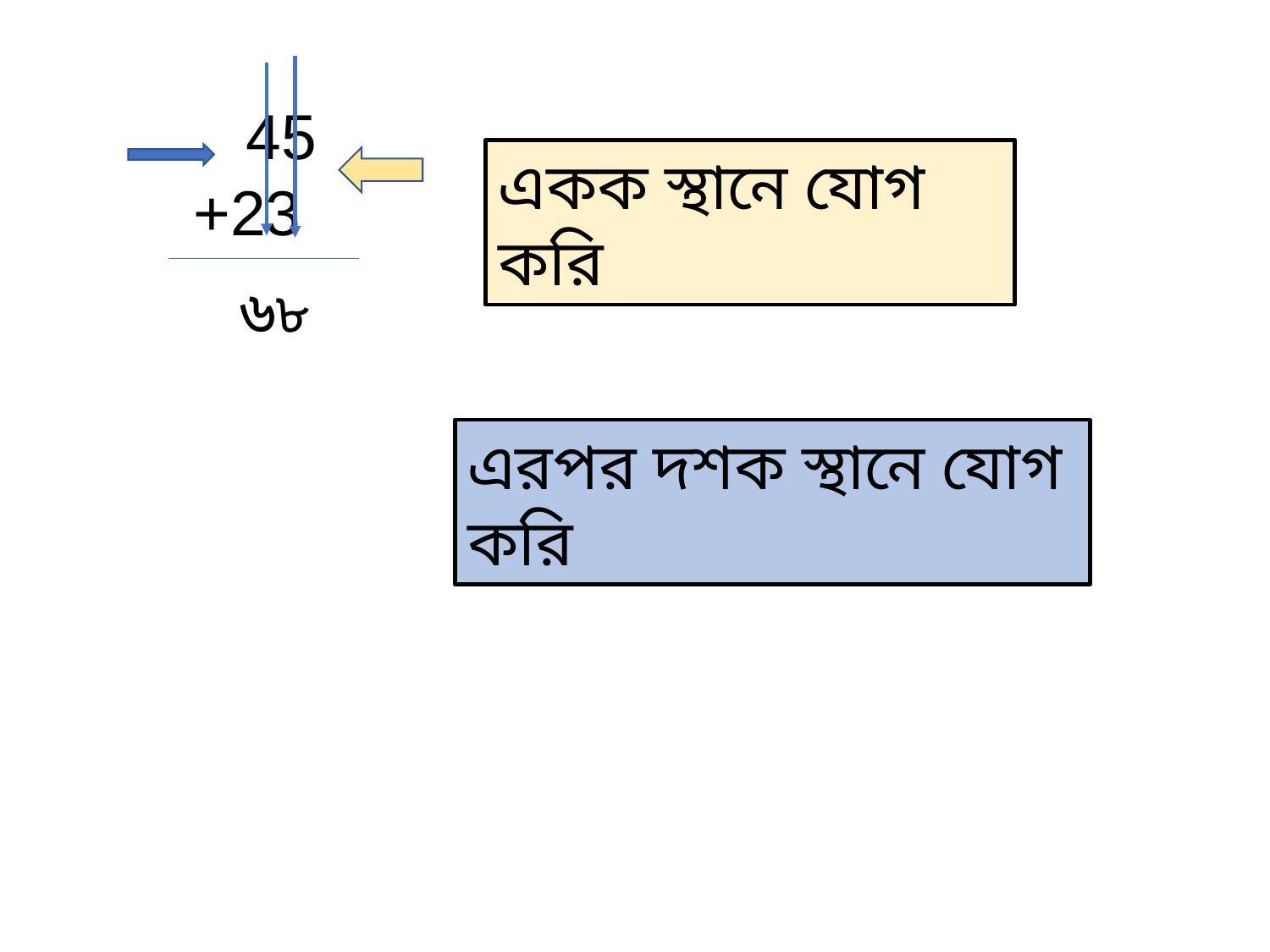

45
+23

একক স্থানে যোগ করি

৬
  ৮

এরপর দশক স্থানে যোগ করি